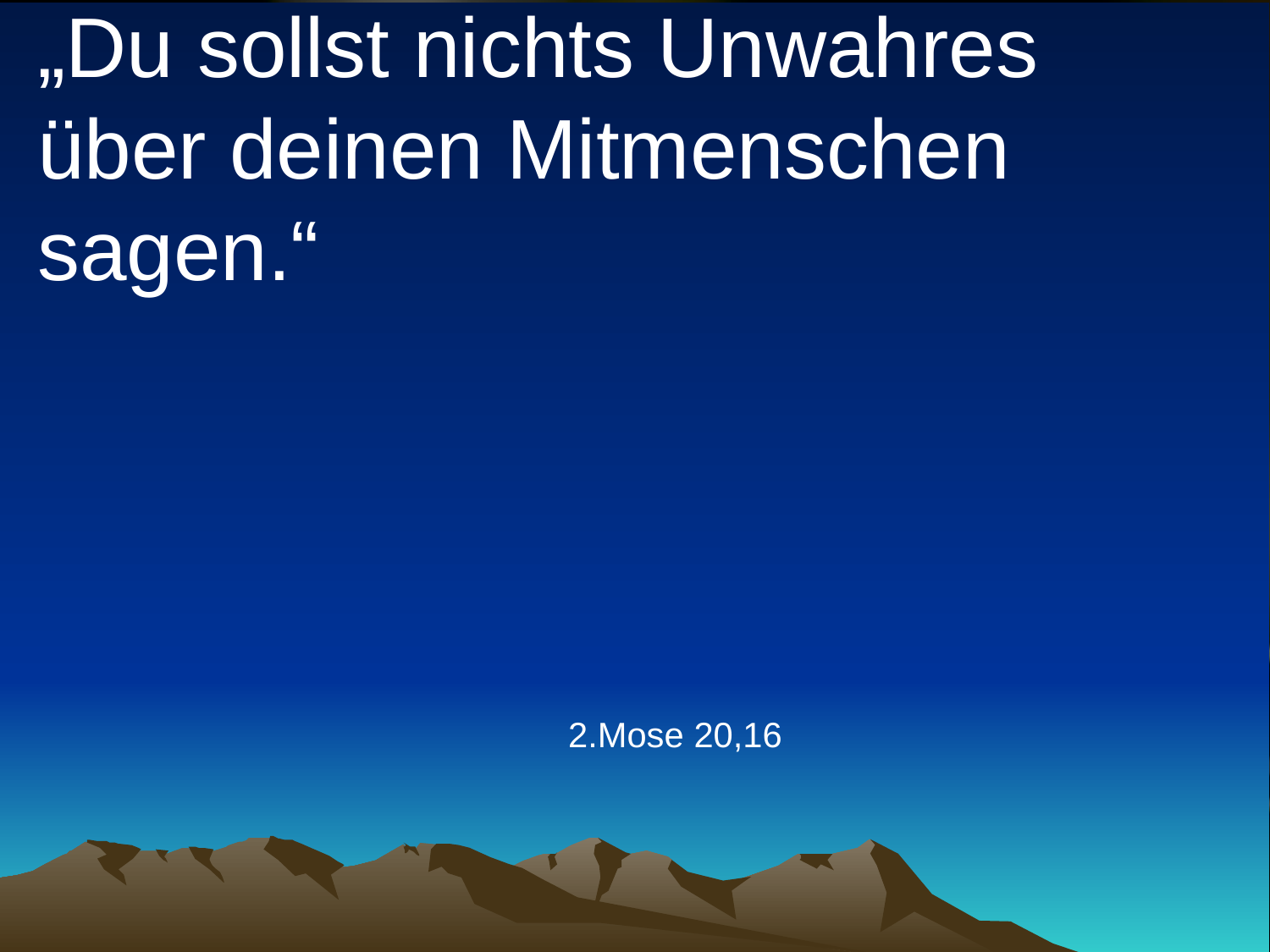

# „Du sollst nichts Unwahres über deinen Mitmenschen sagen.“
2.Mose 20,16